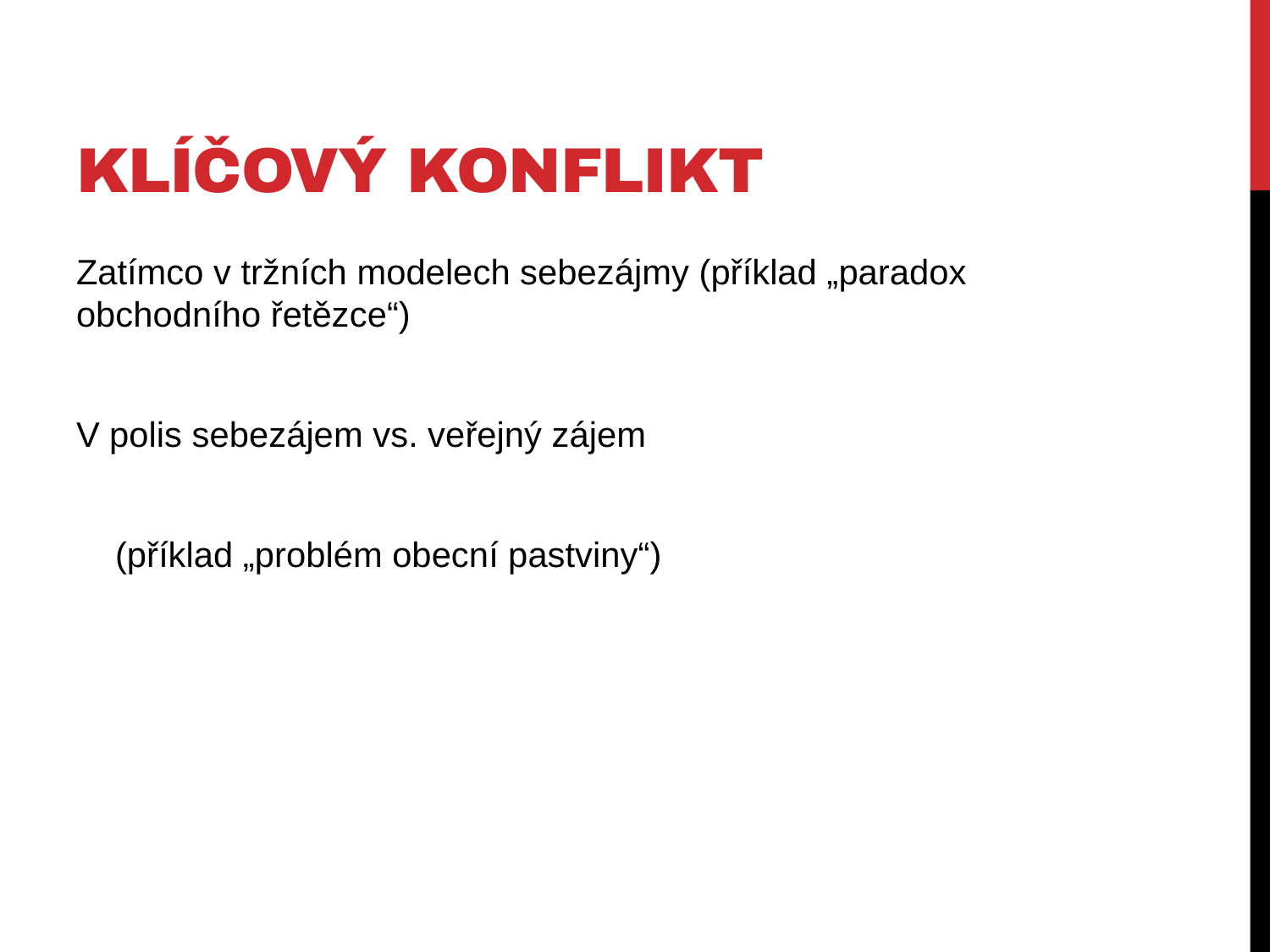

# Klíčový konflikt
Zatímco v tržních modelech sebezájmy (příklad „paradox obchodního řetězce“)

V polis sebezájem vs. veřejný zájem

    (příklad „problém obecní pastviny“)